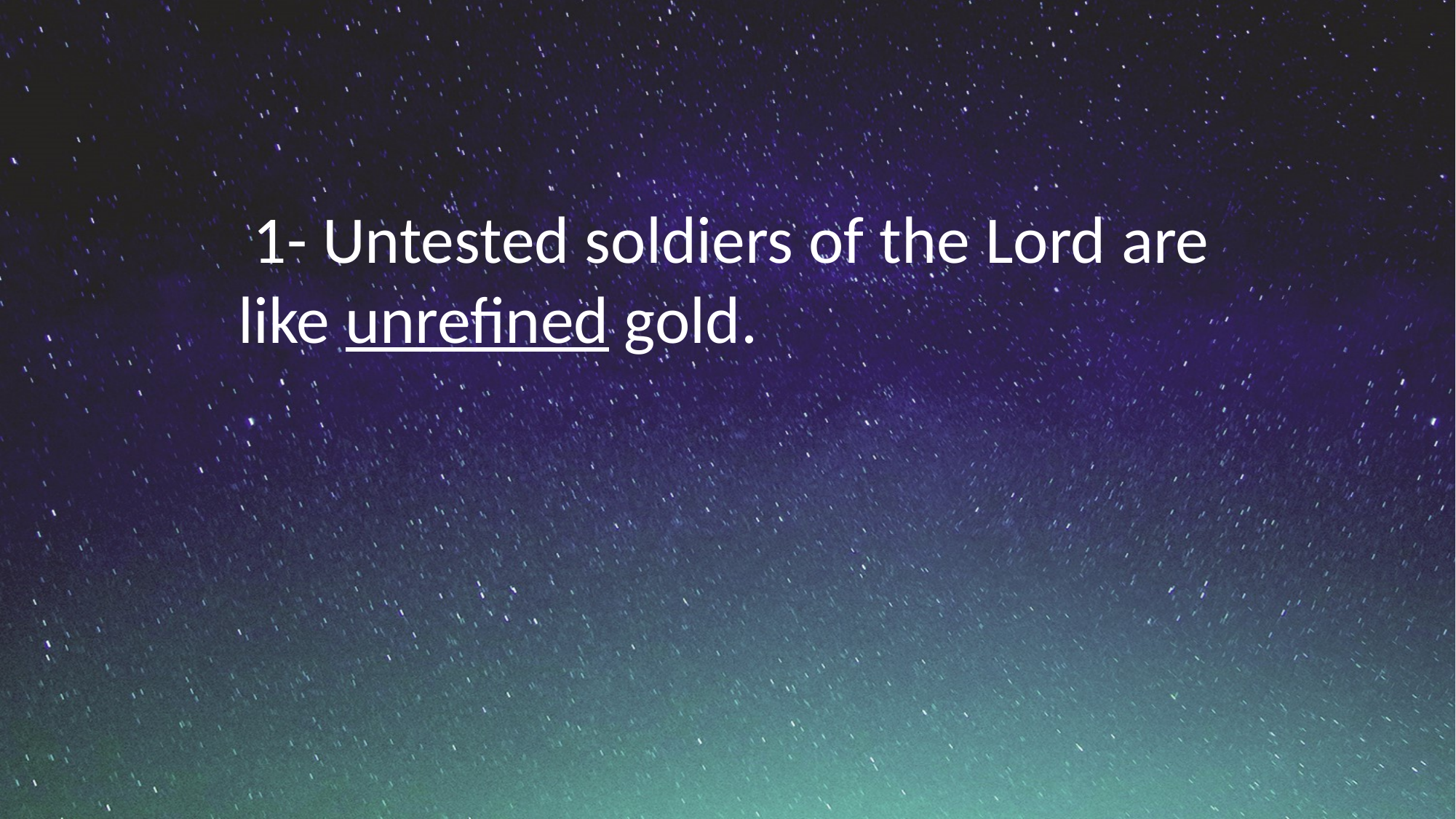

1- Untested soldiers of the Lord are like unrefined gold.